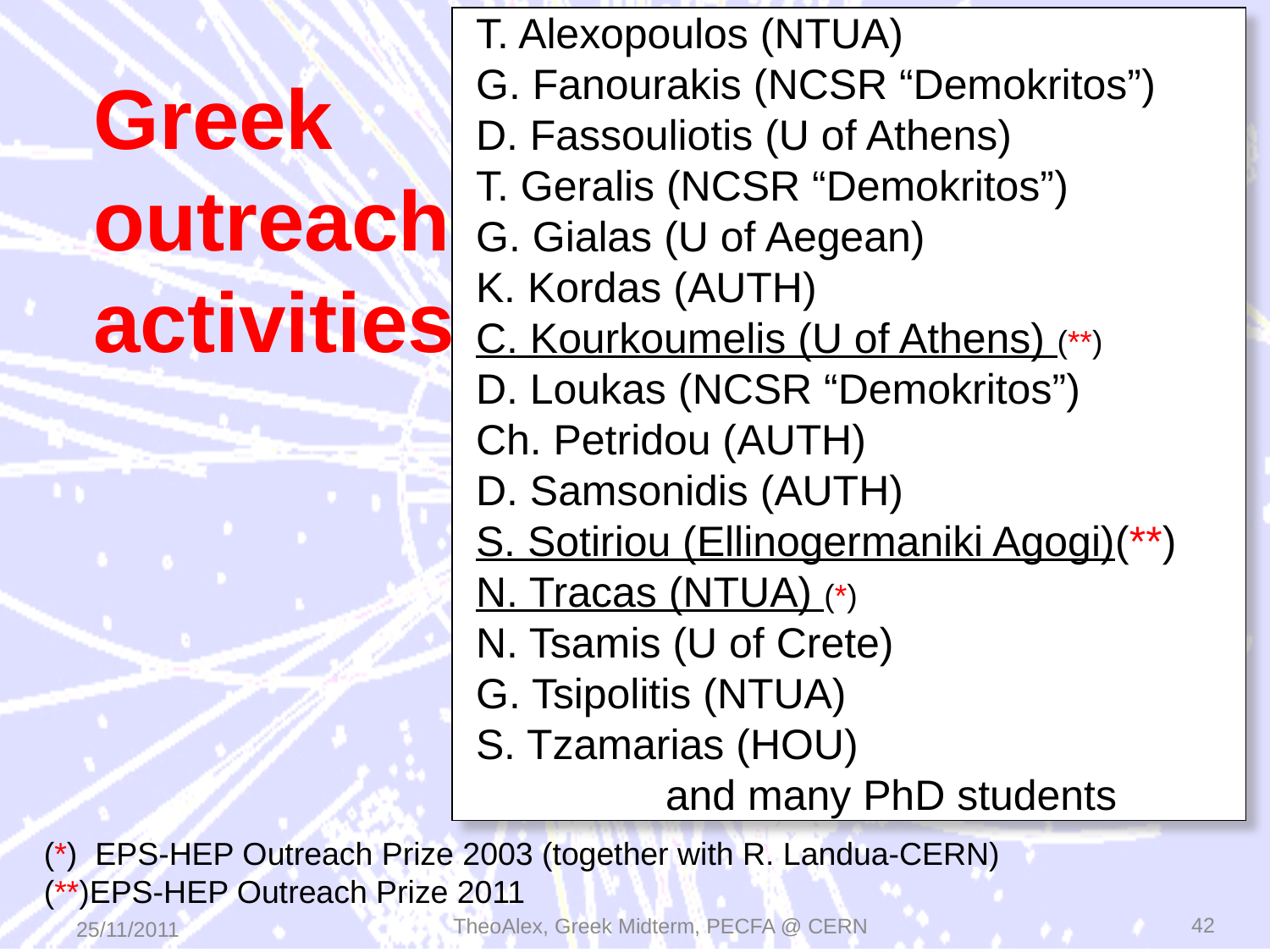

T. Alexopoulos (NTUA)
G. Fanourakis (NCSR “Demokritos”)
D. Fassouliotis (U of Athens)
T. Geralis (NCSR “Demokritos”)
G. Gialas (U of Aegean)
K. Kordas (AUTH)
C. Kourkoumelis (U of Athens) (**)
D. Loukas (NCSR “Demokritos”)
Ch. Petridou (AUTH)
D. Samsonidis (AUTH)
S. Sotiriou (Ellinogermaniki Agogi)(**)
N. Tracas (NTUA) (*)
N. Tsamis (U of Crete)
G. Tsipolitis (NTUA)
S. Tzamarias (HOU)
                and many PhD students

Greek
outreach
activities
(*)  EPS-HEP Outreach Prize 2003 (together with R. Landua-CERN)
(**)EPS-HEP Outreach Prize 2011
42
TheoAlex, Greek Midterm, PECFA @ CERN
25/11/2011